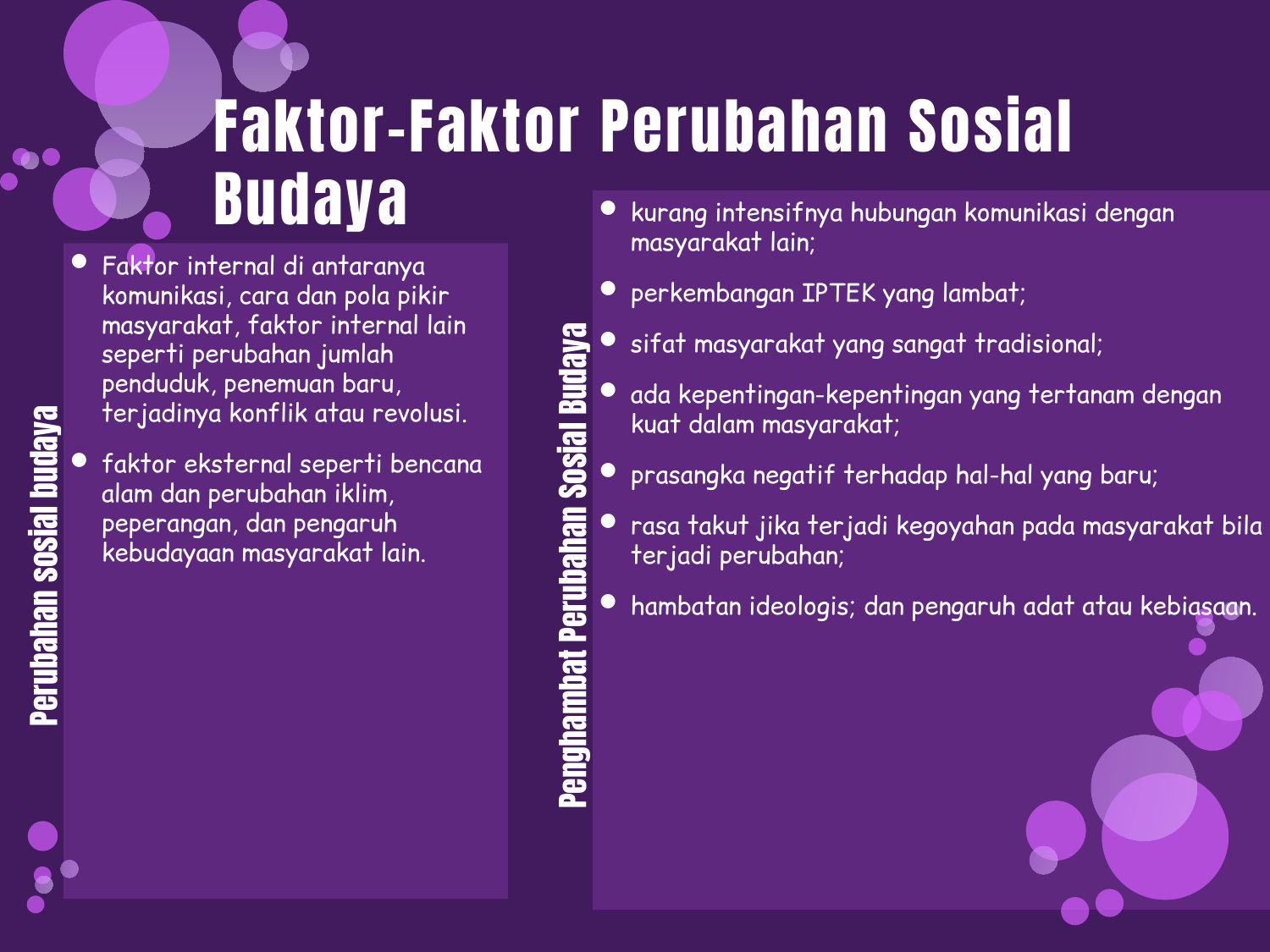

# Faktor-Faktor Perubahan Sosial Budaya
kurang intensifnya hubungan komunikasi dengan masyarakat lain;
perkembangan IPTEK yang lambat;
sifat masyarakat yang sangat tradisional;
ada kepentingan-kepentingan yang tertanam dengan kuat dalam masyarakat;
prasangka negatif terhadap hal-hal yang baru;
rasa takut jika terjadi kegoyahan pada masyarakat bila terjadi perubahan;
hambatan ideologis; dan pengaruh adat atau kebiasaan.
Faktor internal di antaranya komunikasi, cara dan pola pikir masyarakat, faktor internal lain seperti perubahan jumlah penduduk, penemuan baru, terjadinya konflik atau revolusi.
faktor eksternal seperti bencana alam dan perubahan iklim, peperangan, dan pengaruh kebudayaan masyarakat lain.
Perubahan sosial budaya
Penghambat Perubahan Sosial Budaya